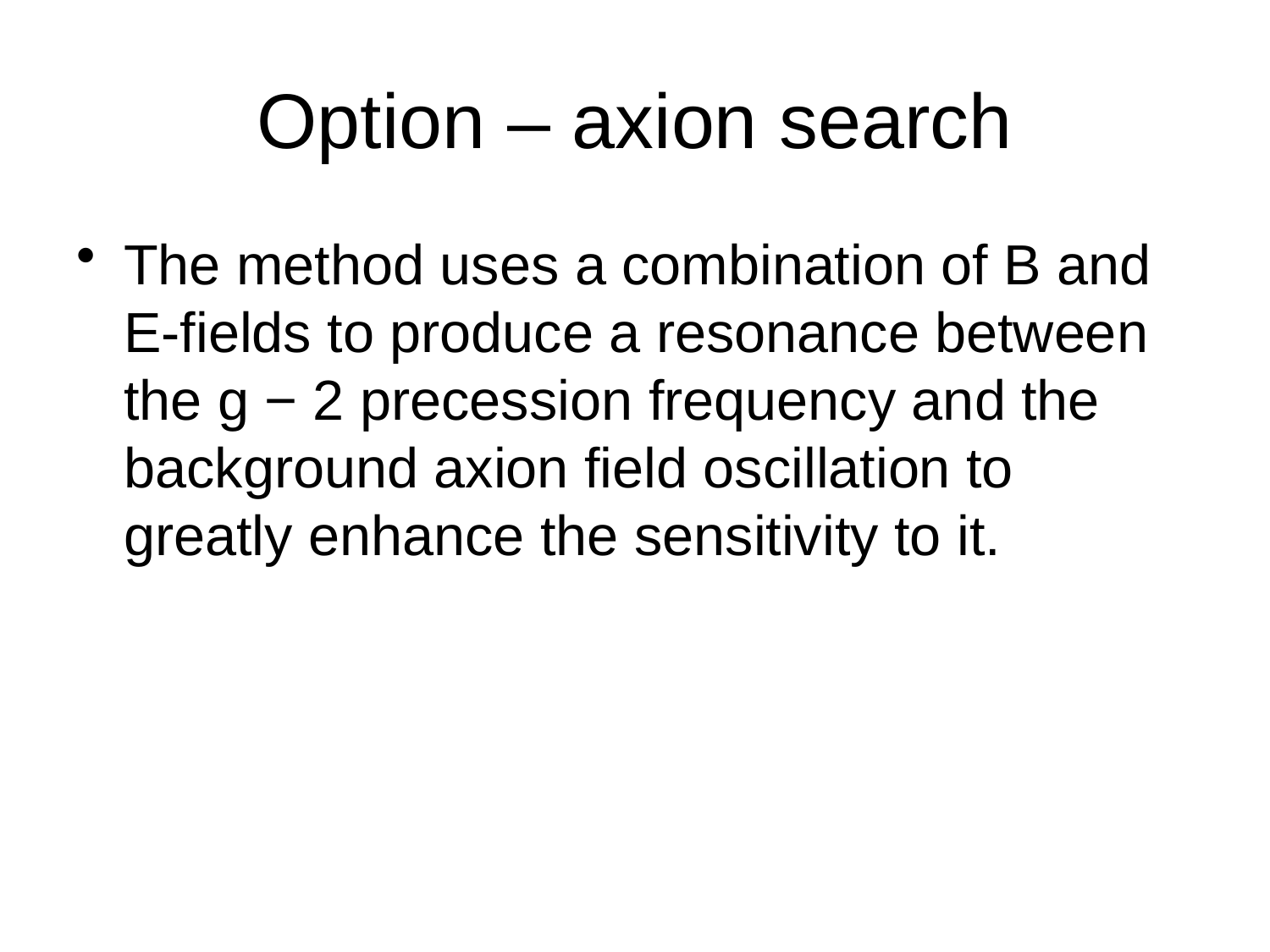

# Option – axion search
The method uses a combination of B and E-fields to produce a resonance between the g − 2 precession frequency and the background axion field oscillation to greatly enhance the sensitivity to it.